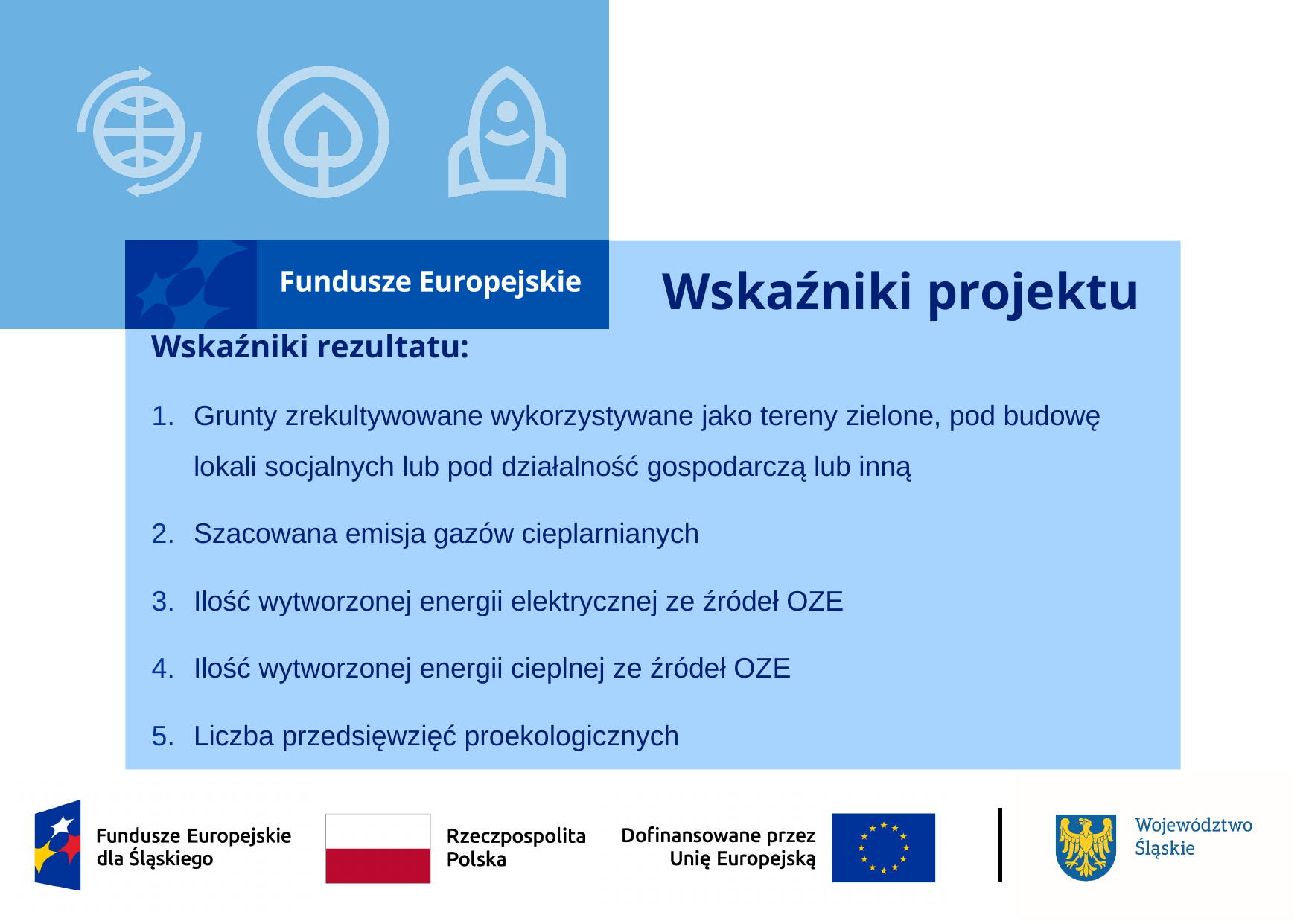

# Wskaźniki projektu
Wskaźniki rezultatu:
Grunty zrekultywowane wykorzystywane jako tereny zielone, pod budowę lokali socjalnych lub pod działalność gospodarczą lub inną
Szacowana emisja gazów cieplarnianych
Ilość wytworzonej energii elektrycznej ze źródeł OZE
Ilość wytworzonej energii cieplnej ze źródeł OZE
Liczba przedsięwzięć proekologicznych